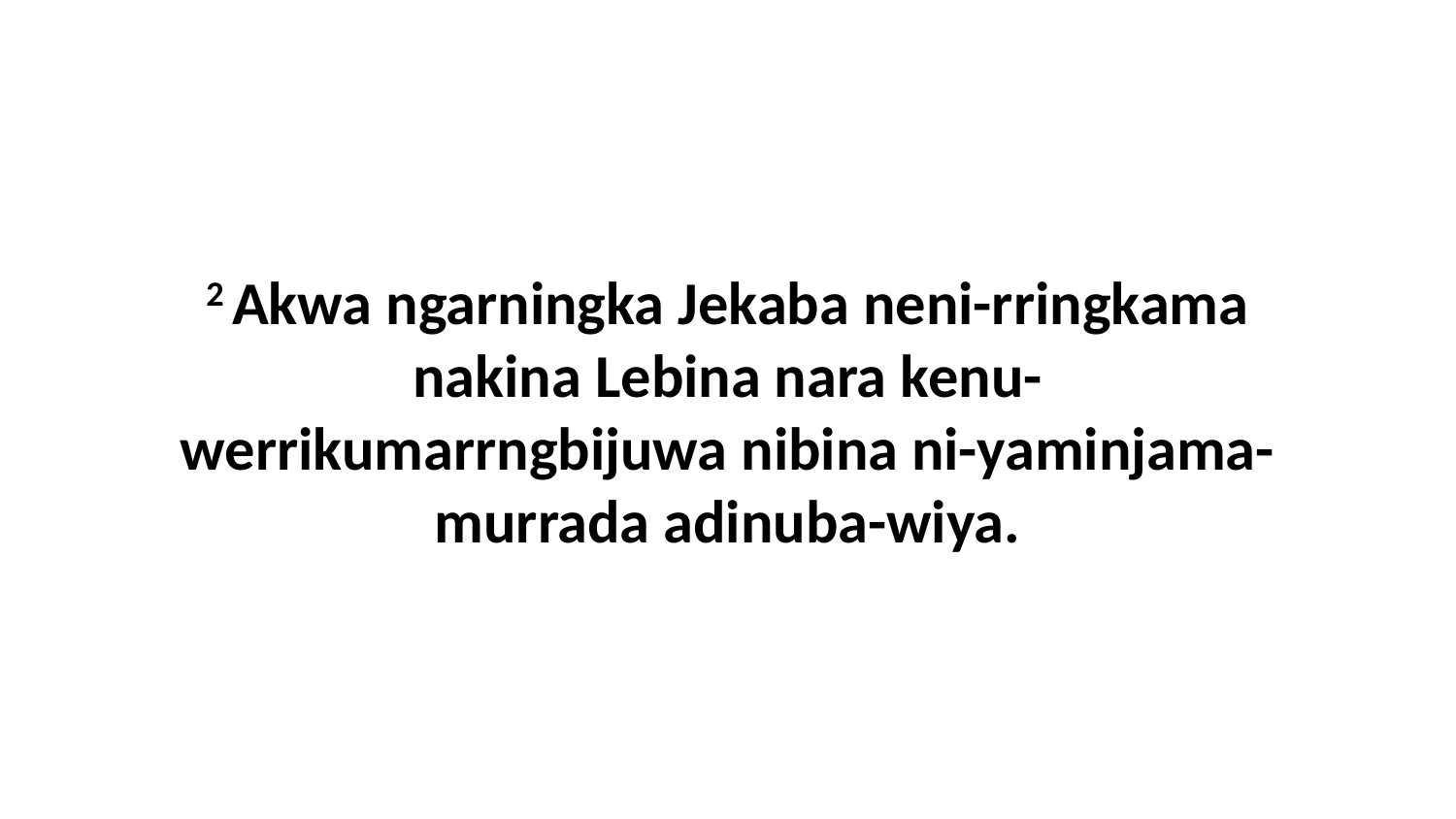

2 Akwa ngarningka Jekaba neni-rringkama nakina Lebina nara kenu-werrikumarrngbijuwa nibina ni-yaminjama-murrada adinuba-wiya.